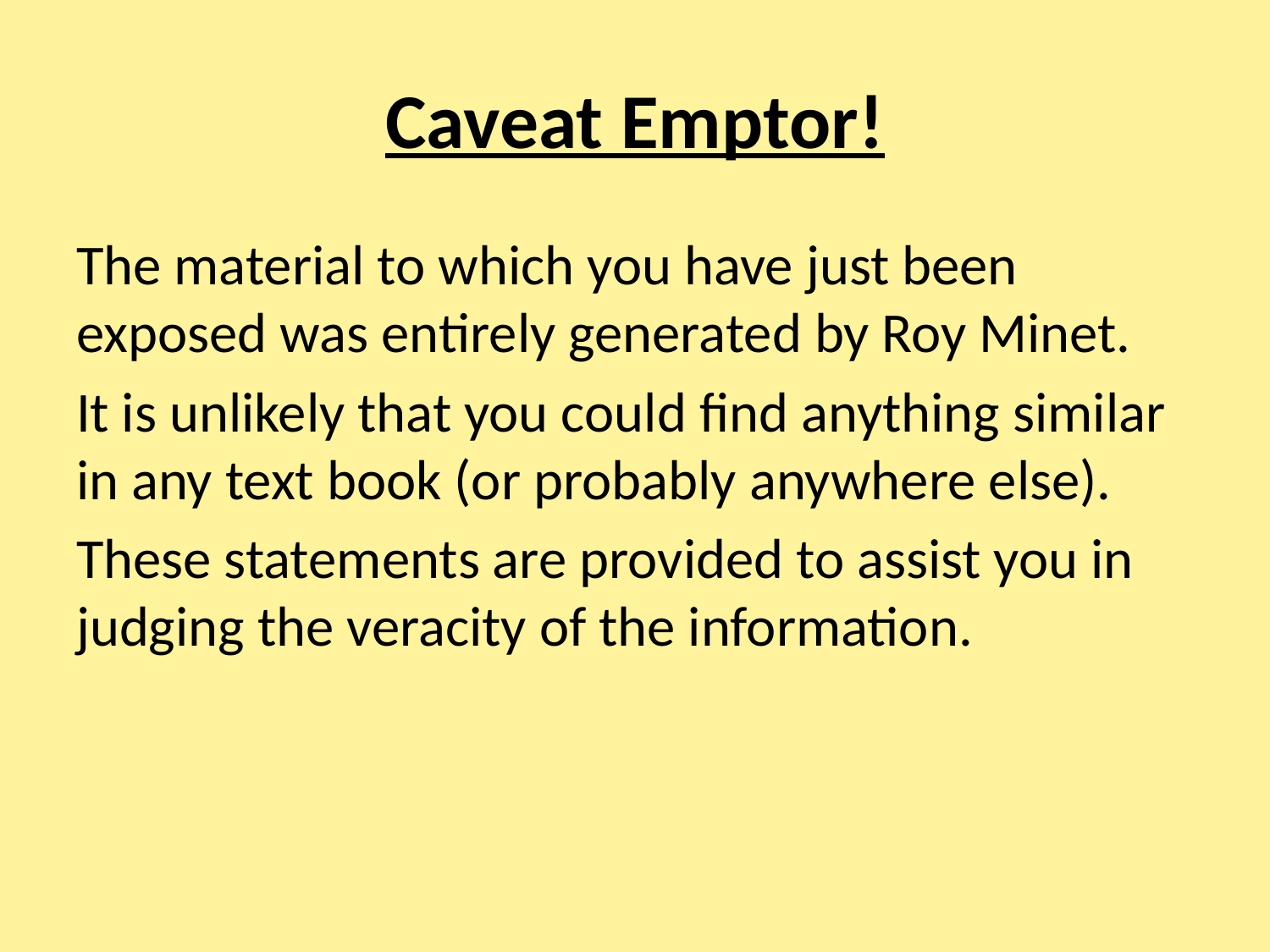

# Caveat Emptor!
The material to which you have just been exposed was entirely generated by Roy Minet.
It is unlikely that you could find anything similar in any text book (or probably anywhere else).
These statements are provided to assist you in judging the veracity of the information.